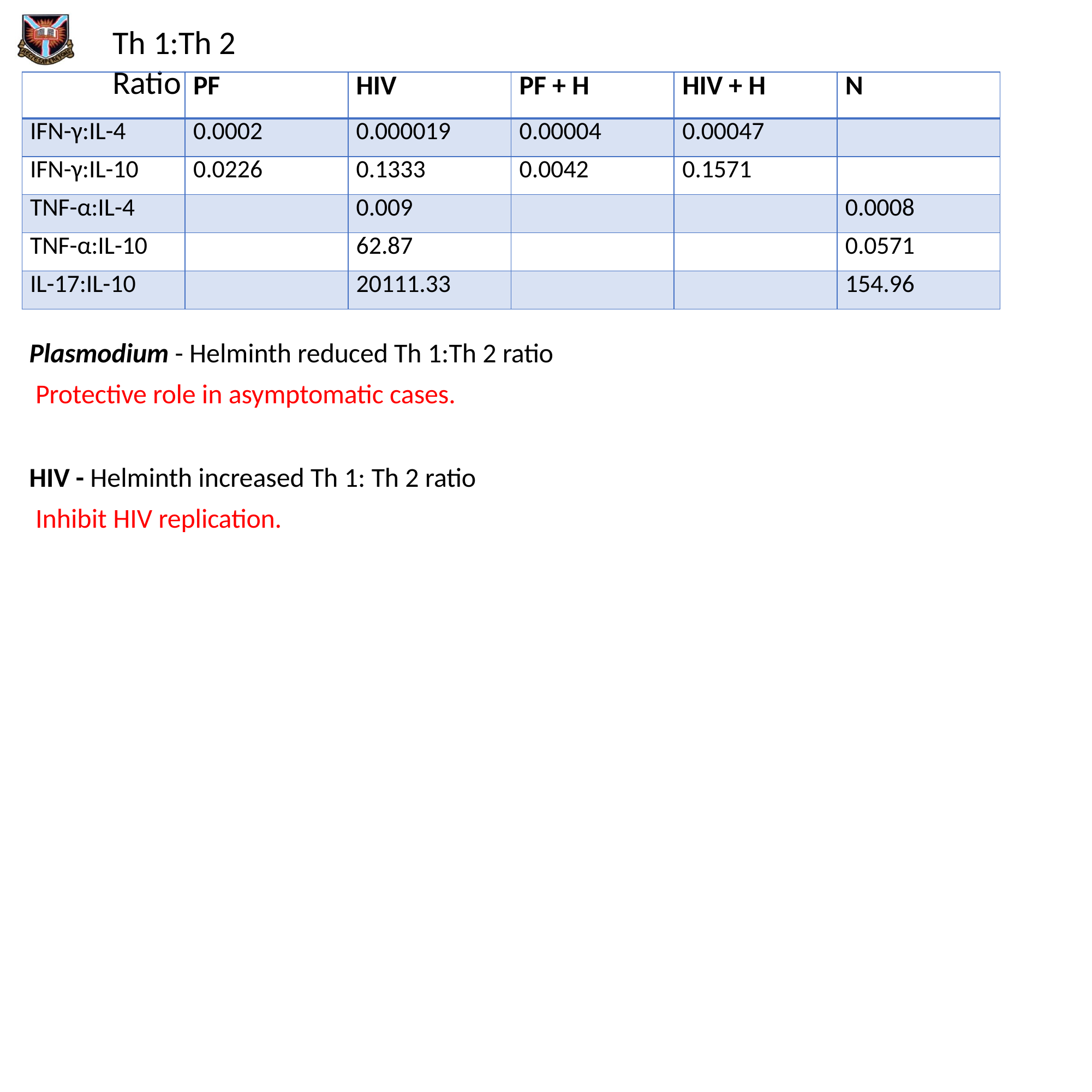

# Th 1:Th 2 Ratio
|  | PF | HIV | PF + H | HIV + H | N |
| --- | --- | --- | --- | --- | --- |
| IFN-γ:IL-4 | 0.0002 | 0.000019 | 0.00004 | 0.00047 |  |
| IFN-γ:IL-10 | 0.0226 | 0.1333 | 0.0042 | 0.1571 |  |
| TNF-α:IL-4 |  | 0.009 |  |  | 0.0008 |
| TNF-α:IL-10 |  | 62.87 |  |  | 0.0571 |
| IL-17:IL-10 |  | 20111.33 |  |  | 154.96 |
Plasmodium - Helminth reduced Th 1:Th 2 ratio  Protective role in asymptomatic cases.

HIV - Helminth increased Th 1: Th 2 ratio  Inhibit HIV replication.